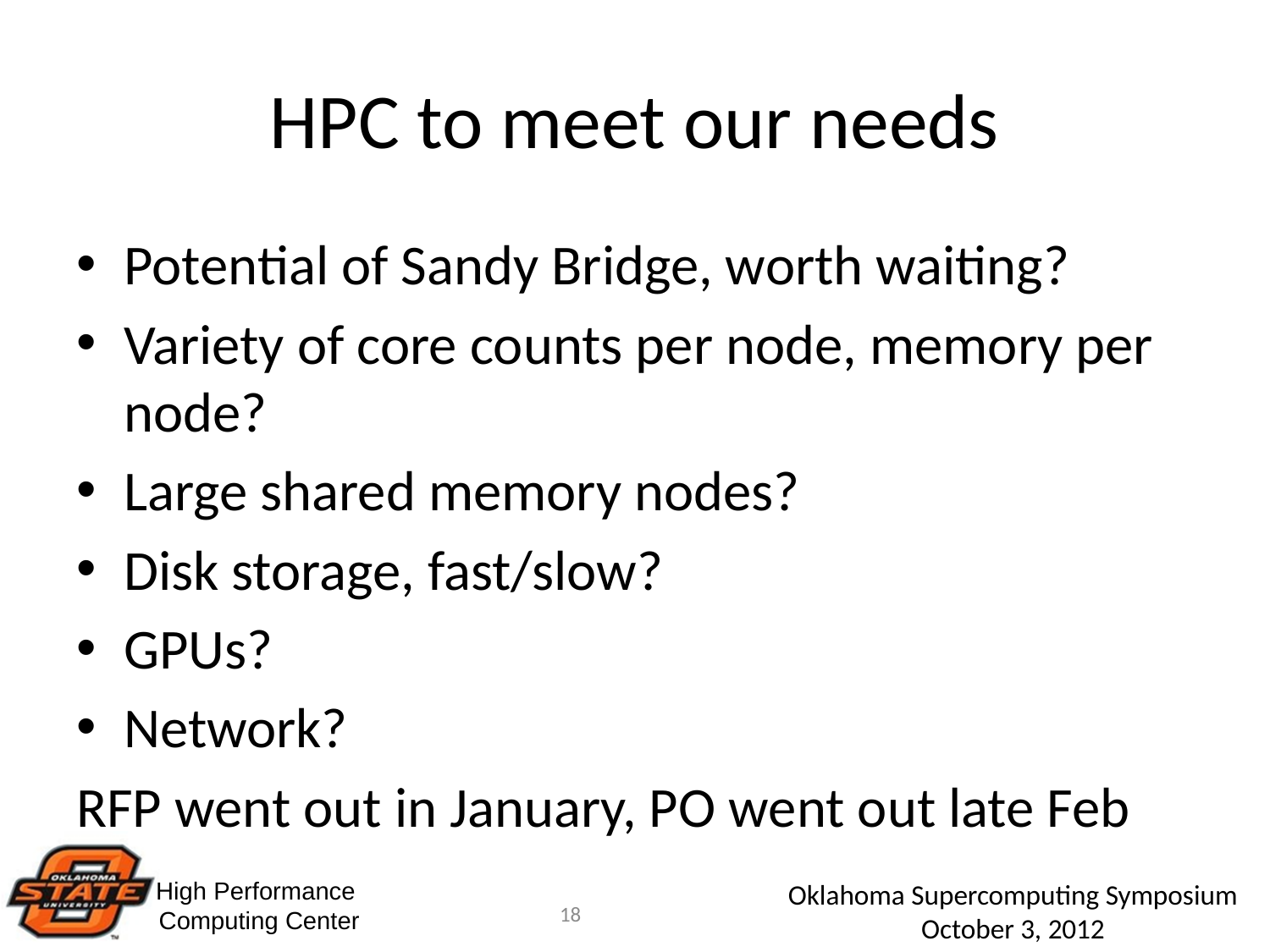

# HPC to meet our needs
Potential of Sandy Bridge, worth waiting?
Variety of core counts per node, memory per node?
Large shared memory nodes?
Disk storage, fast/slow?
GPUs?
Network?
RFP went out in January, PO went out late Feb
18